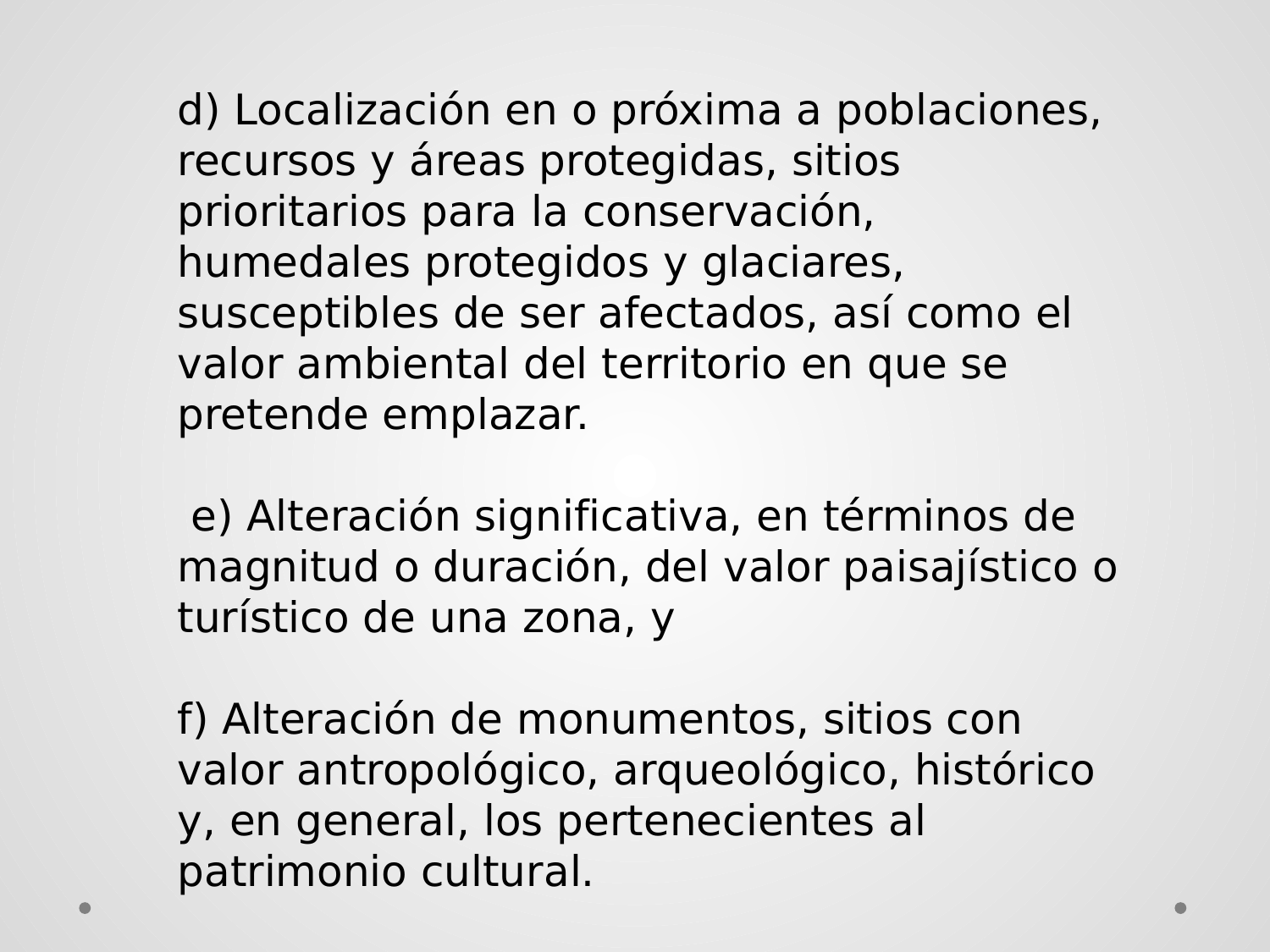

d) Localización en o próxima a poblaciones, recursos y áreas protegidas, sitios prioritarios para la conservación, humedales protegidos y glaciares, susceptibles de ser afectados, así como el valor ambiental del territorio en que se pretende emplazar.

 e) Alteración significativa, en términos de magnitud o duración, del valor paisajístico o turístico de una zona, y

f) Alteración de monumentos, sitios con valor antropológico, arqueológico, histórico y, en general, los pertenecientes al patrimonio cultural.